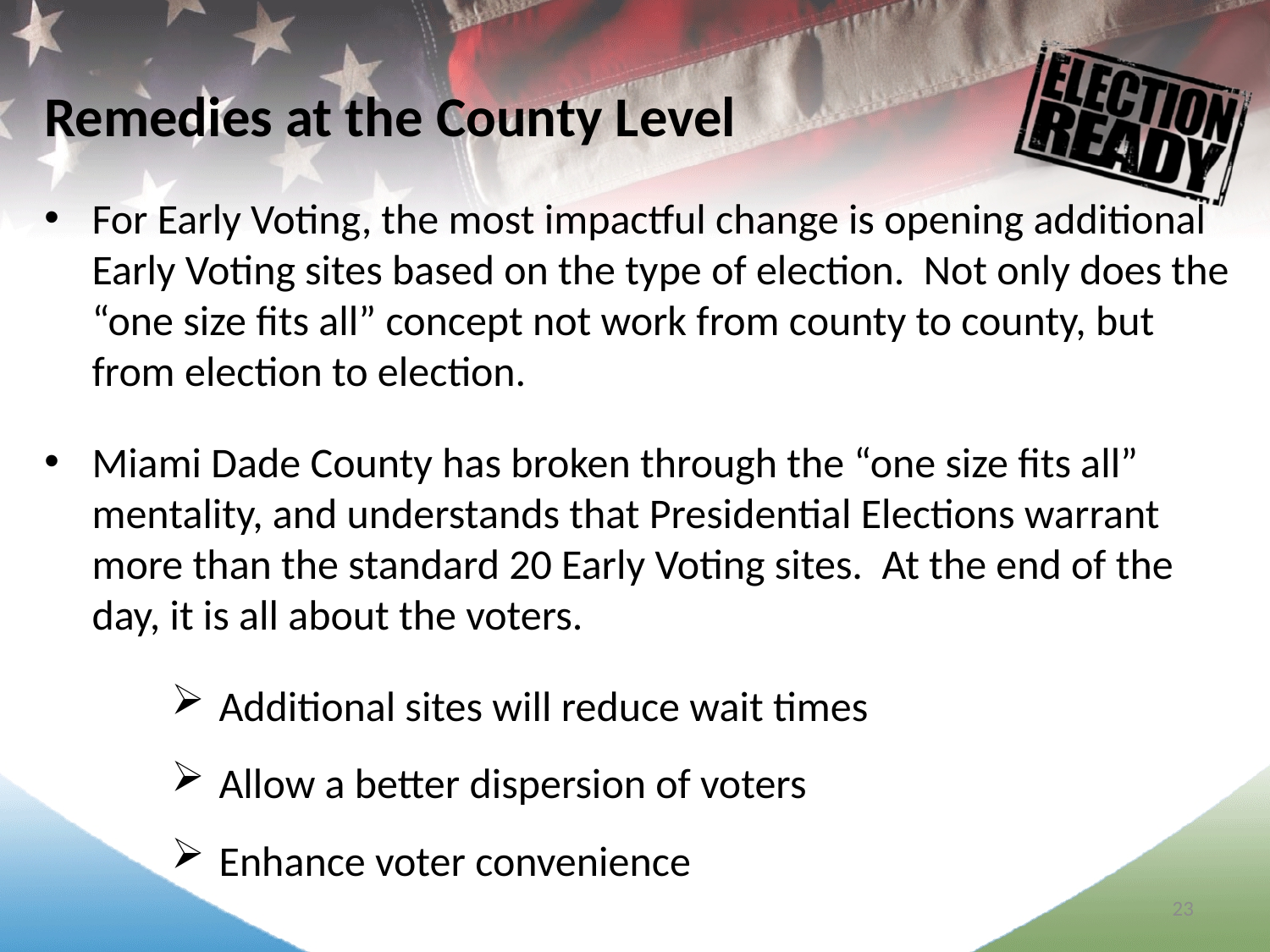

Remedies at the County Level
For Early Voting, the most impactful change is opening additional Early Voting sites based on the type of election.  Not only does the “one size fits all” concept not work from county to county, but from election to election.
Miami Dade County has broken through the “one size fits all” mentality, and understands that Presidential Elections warrant more than the standard 20 Early Voting sites.  At the end of the day, it is all about the voters.
Additional sites will reduce wait times
Allow a better dispersion of voters
Enhance voter convenience

23